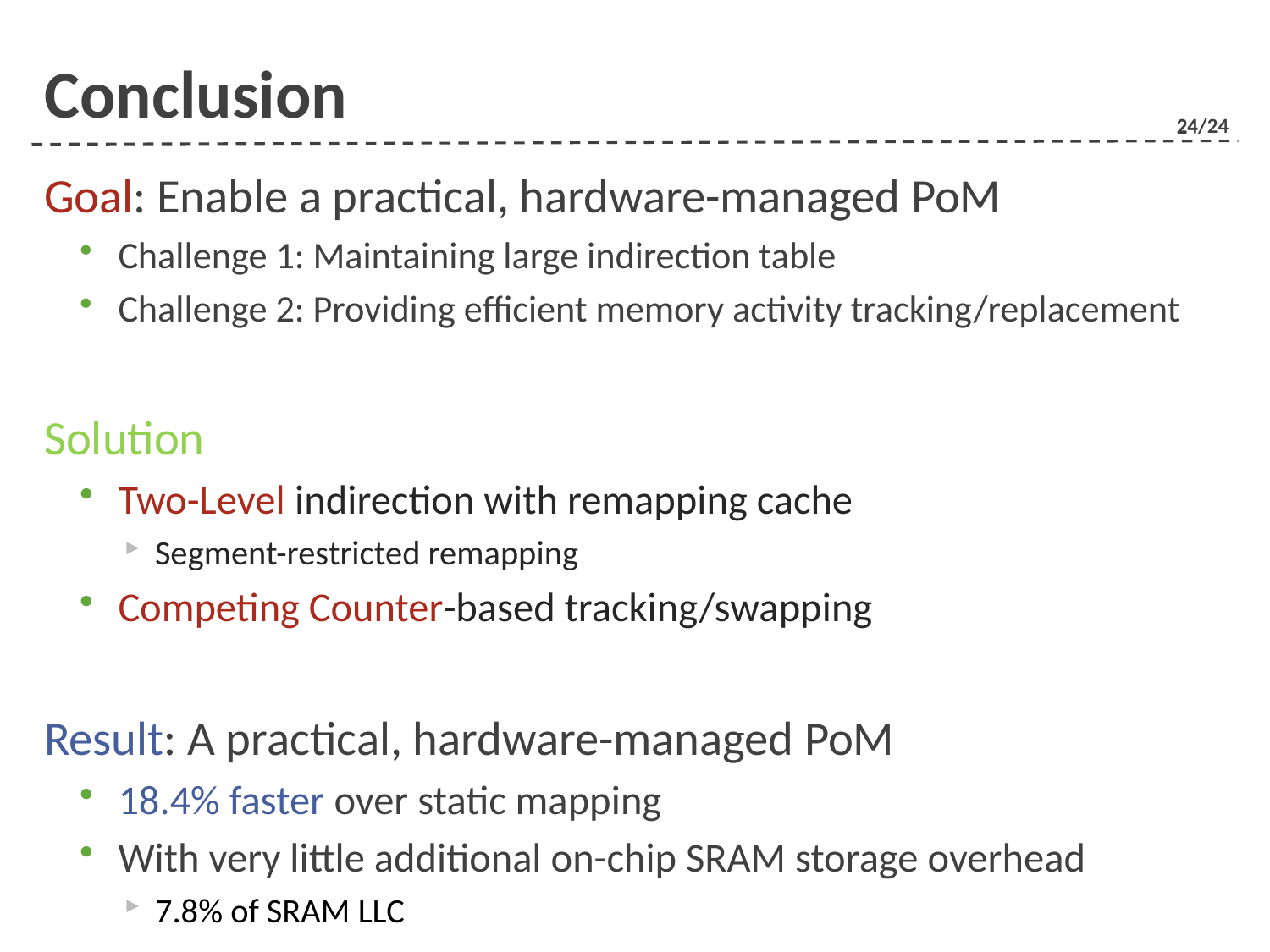

# Conclusion
24
Goal: Enable a practical, hardware-managed PoM
Challenge 1: Maintaining large indirection table
Challenge 2: Providing efficient memory activity tracking/replacement

Solution
Two-Level indirection with remapping cache
Segment-restricted remapping
Competing Counter-based tracking/swapping

Result: A practical, hardware-managed PoM
18.4% faster over static mapping
With very little additional on-chip SRAM storage overhead
7.8% of SRAM LLC